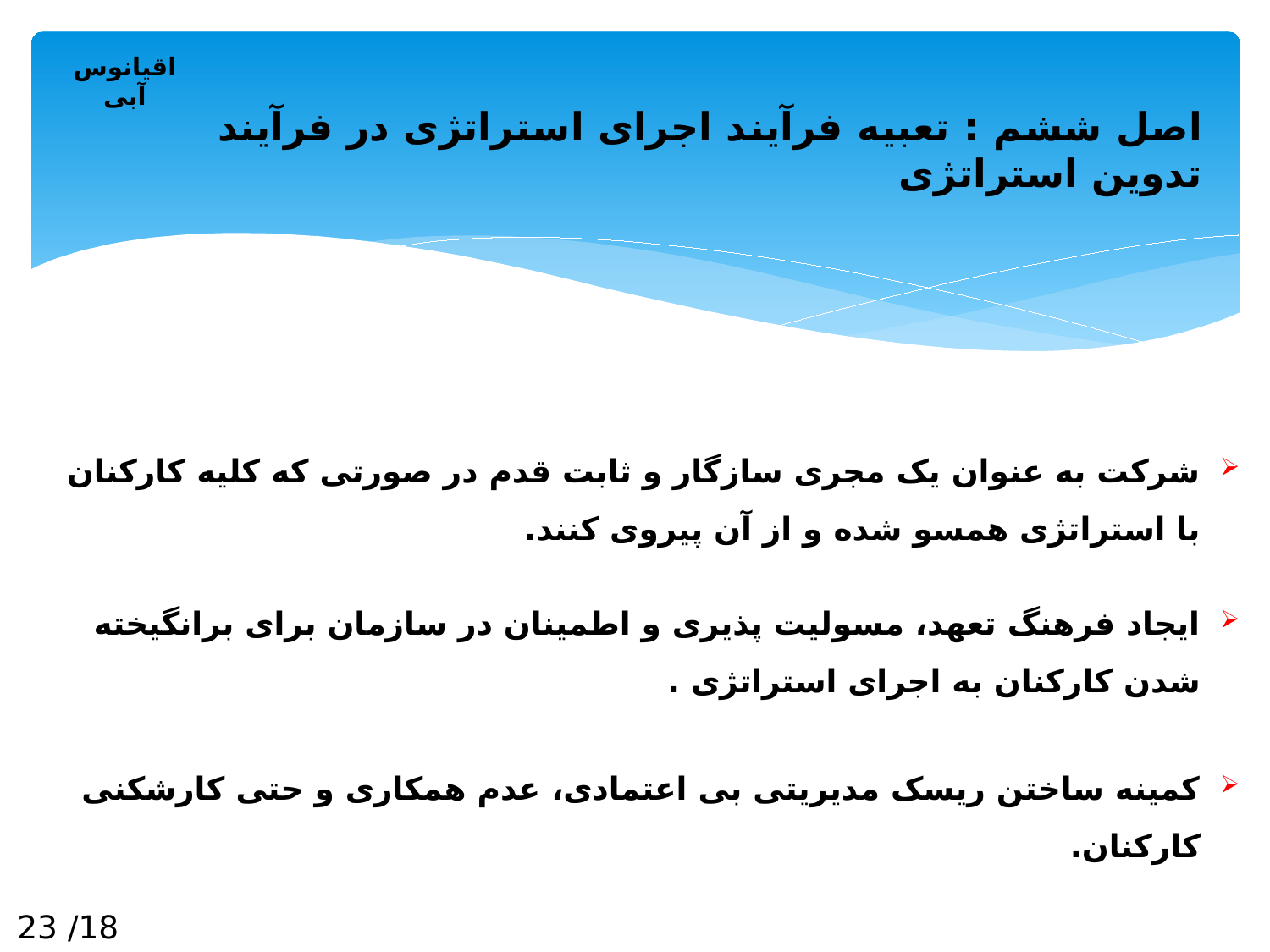

اقیانوس آبی
اصل ششم : تعبیه فرآیند اجرای استراتژی در فرآیند تدوین استراتژی
شرکت به عنوان یک مجری سازگار و ثابت قدم در صورتی که کلیه کارکنان با استراتژی همسو شده و از آن پیروی کنند.

ایجاد فرهنگ تعهد، مسولیت پذیری و اطمینان در سازمان برای برانگیخته شدن کارکنان به اجرای استراتژی .

کمینه ساختن ریسک مدیریتی بی اعتمادی، عدم همکاری و حتی کارشکنی کارکنان.
18/ 23